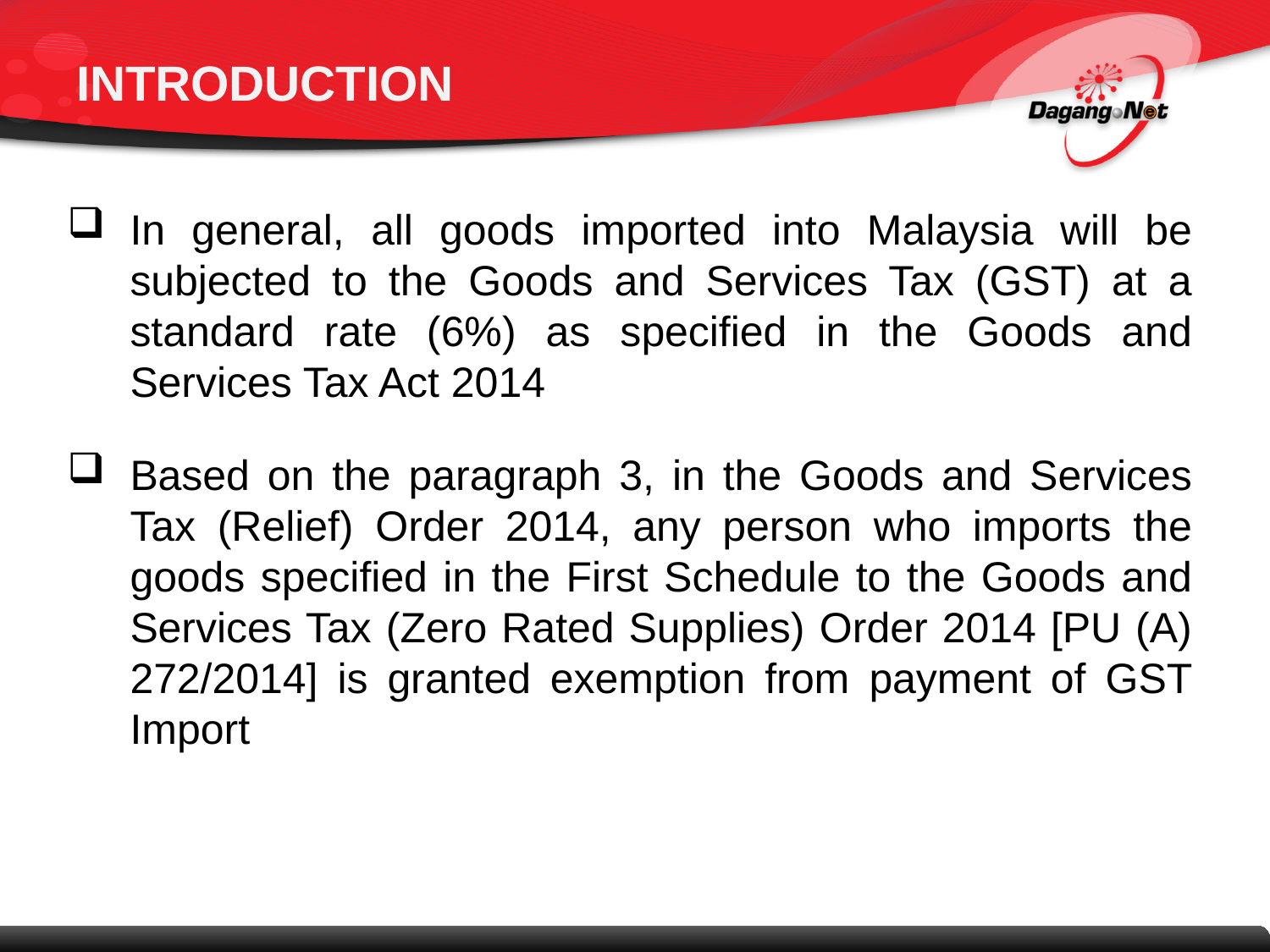

# INTRODUCTION
In general, all goods imported into Malaysia will be subjected to the Goods and Services Tax (GST) at a standard rate (6%) as specified in the Goods and Services Tax Act 2014

Based on the paragraph 3, in the Goods and Services Tax (Relief) Order 2014, any person who imports the goods specified in the First Schedule to the Goods and Services Tax (Zero Rated Supplies) Order 2014 [PU (A) 272/2014] is granted exemption from payment of GST Import